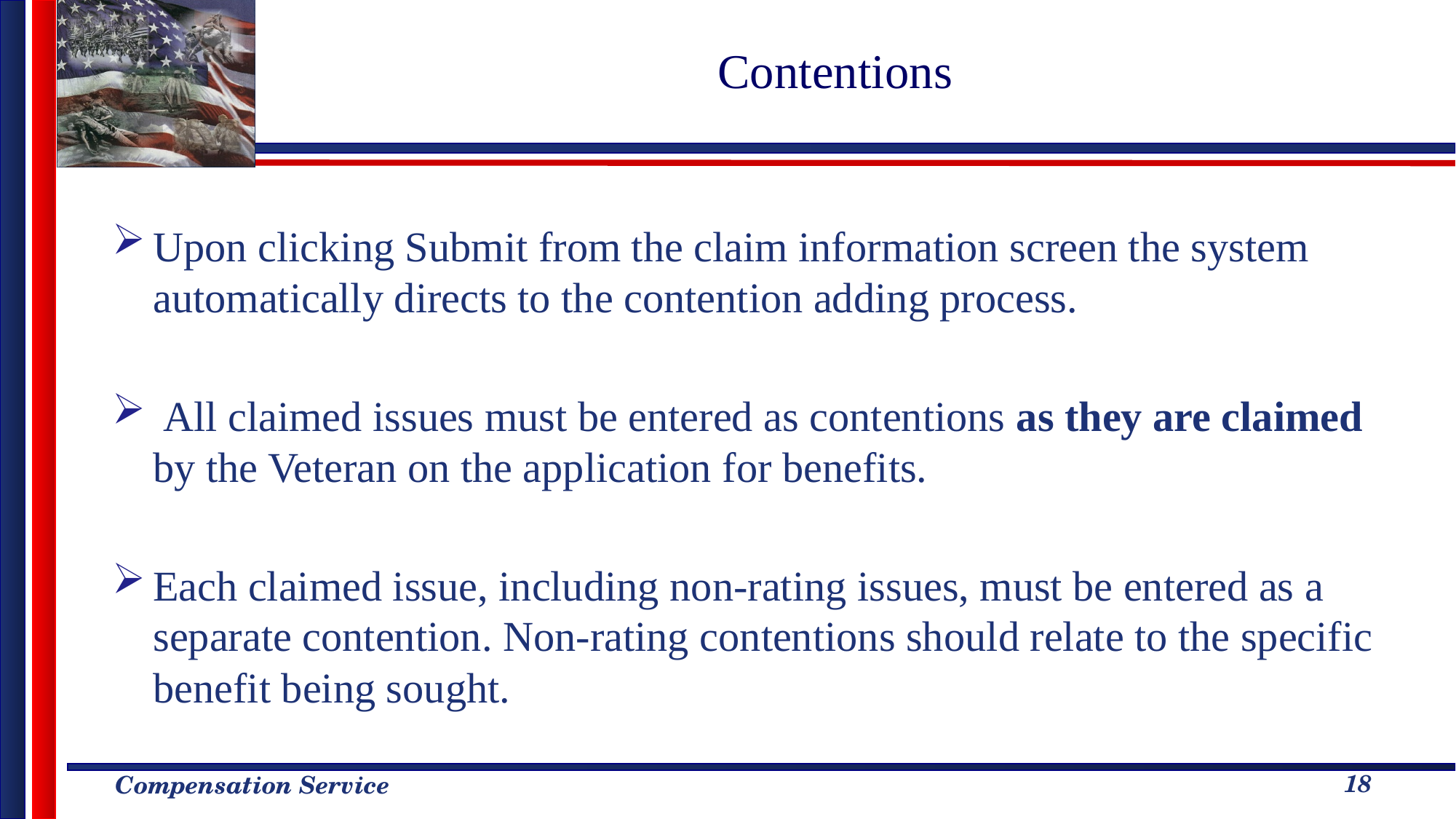

# Contentions
Upon clicking Submit from the claim information screen the system automatically directs to the contention adding process.

 All claimed issues must be entered as contentions as they are claimed by the Veteran on the application for benefits.

Each claimed issue, including non-rating issues, must be entered as a separate contention. Non-rating contentions should relate to the specific benefit being sought.

18